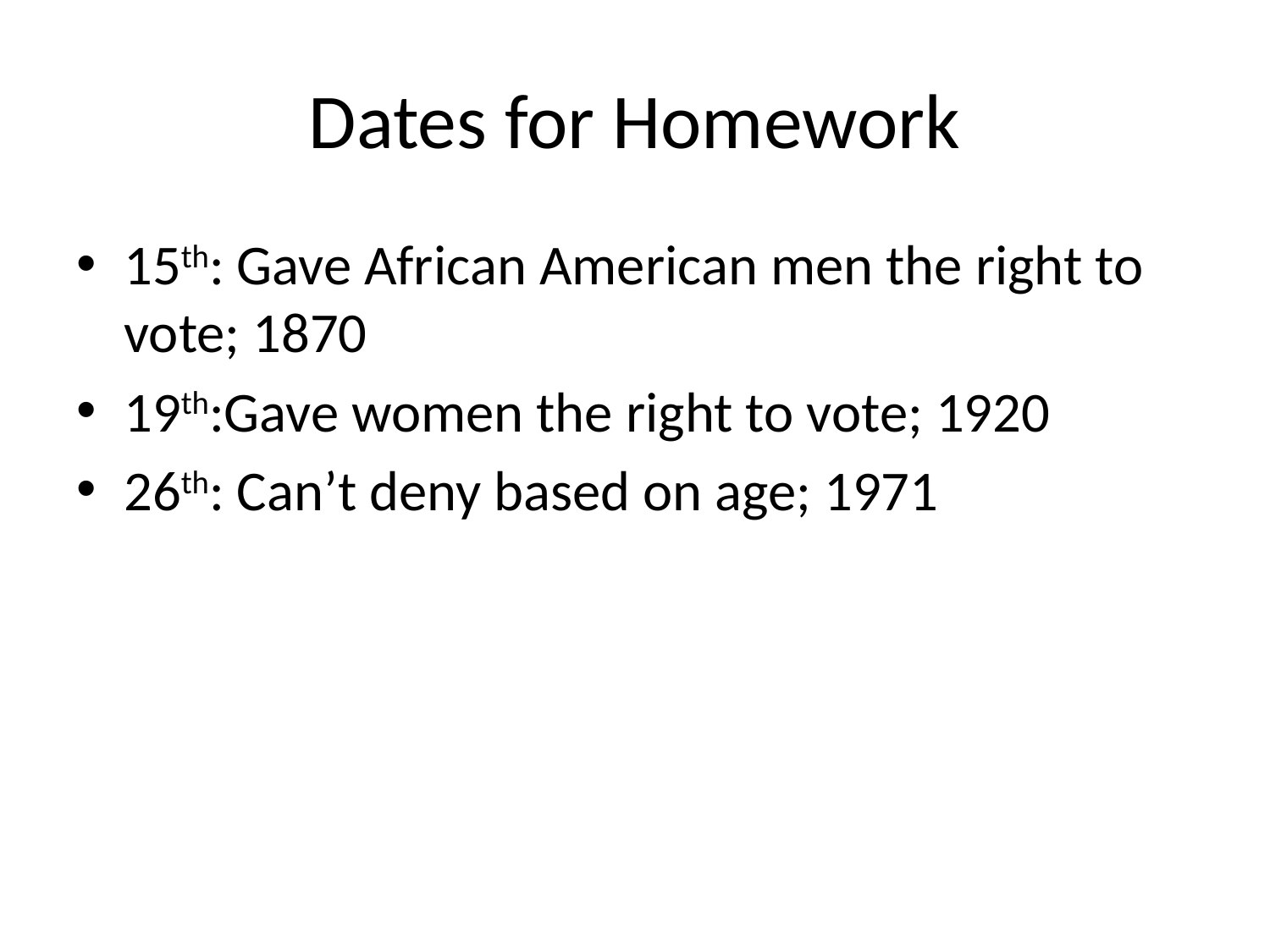

# Dates for Homework
15th: Gave African American men the right to vote; 1870
19th:Gave women the right to vote; 1920
26th: Can’t deny based on age; 1971